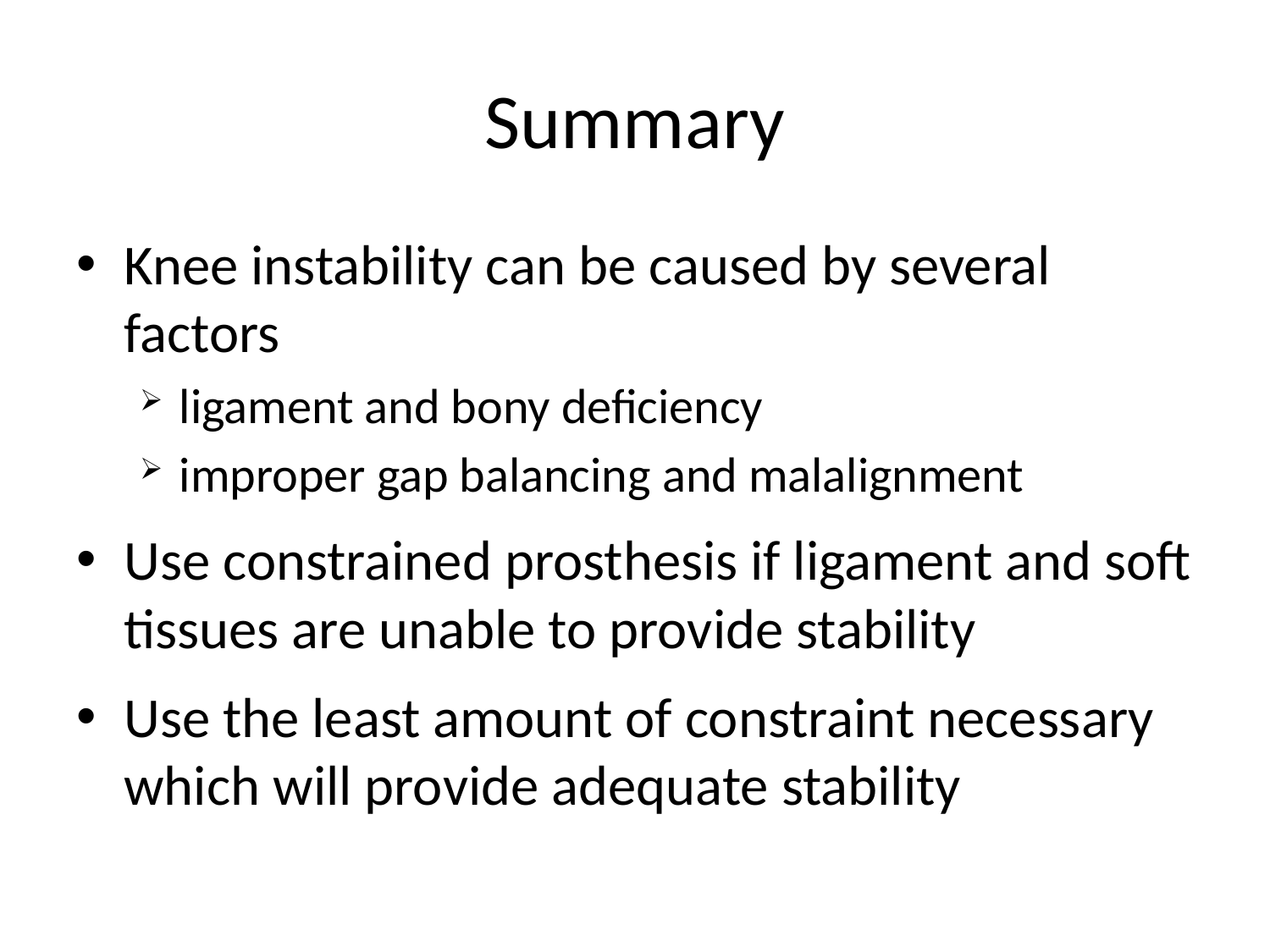

# Summary
Knee instability can be caused by several factors
ligament and bony deficiency
improper gap balancing and malalignment
Use constrained prosthesis if ligament and soft tissues are unable to provide stability
Use the least amount of constraint necessary which will provide adequate stability